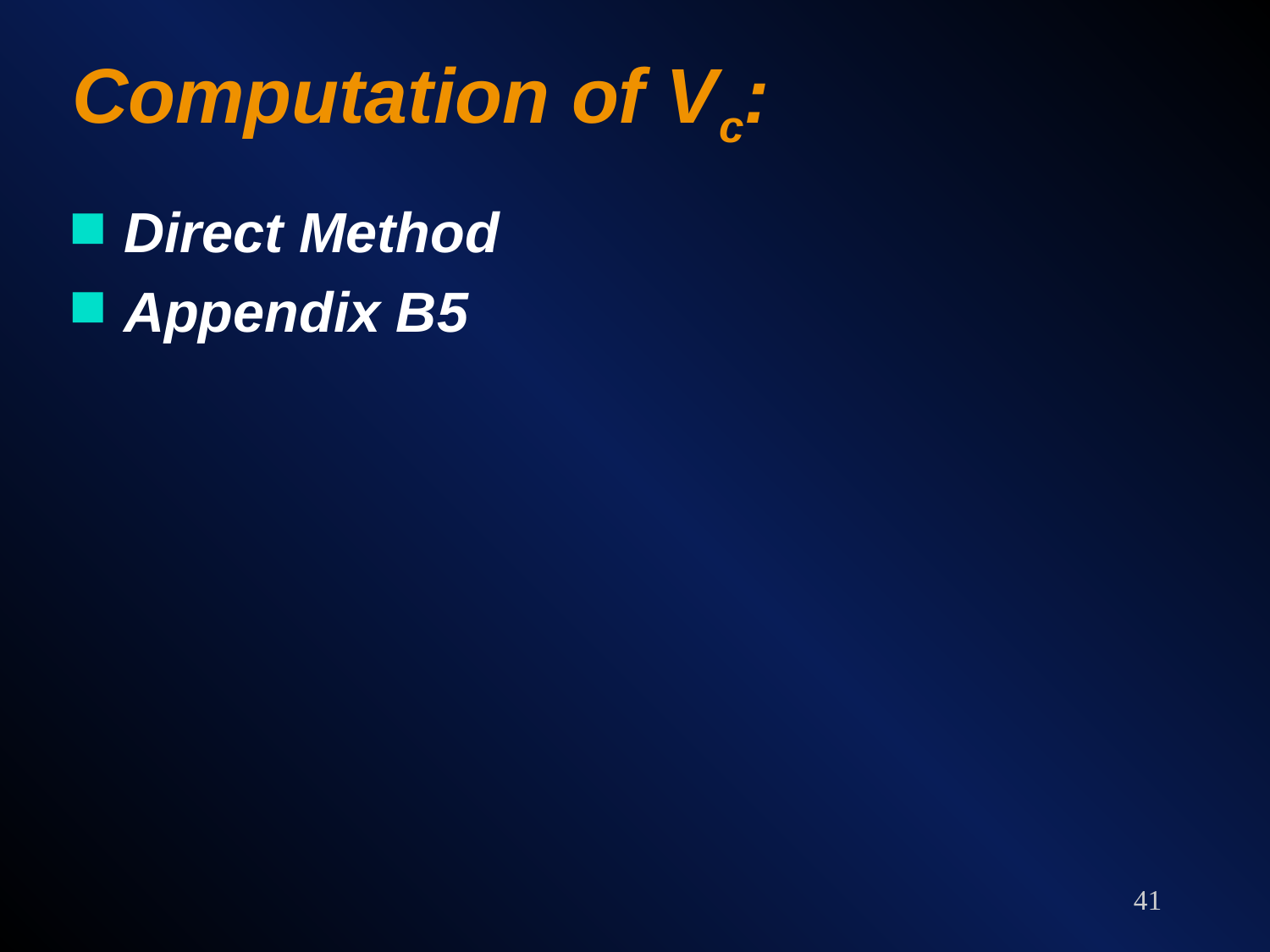

# Computation of Vc:
Direct Method
Appendix B5
41